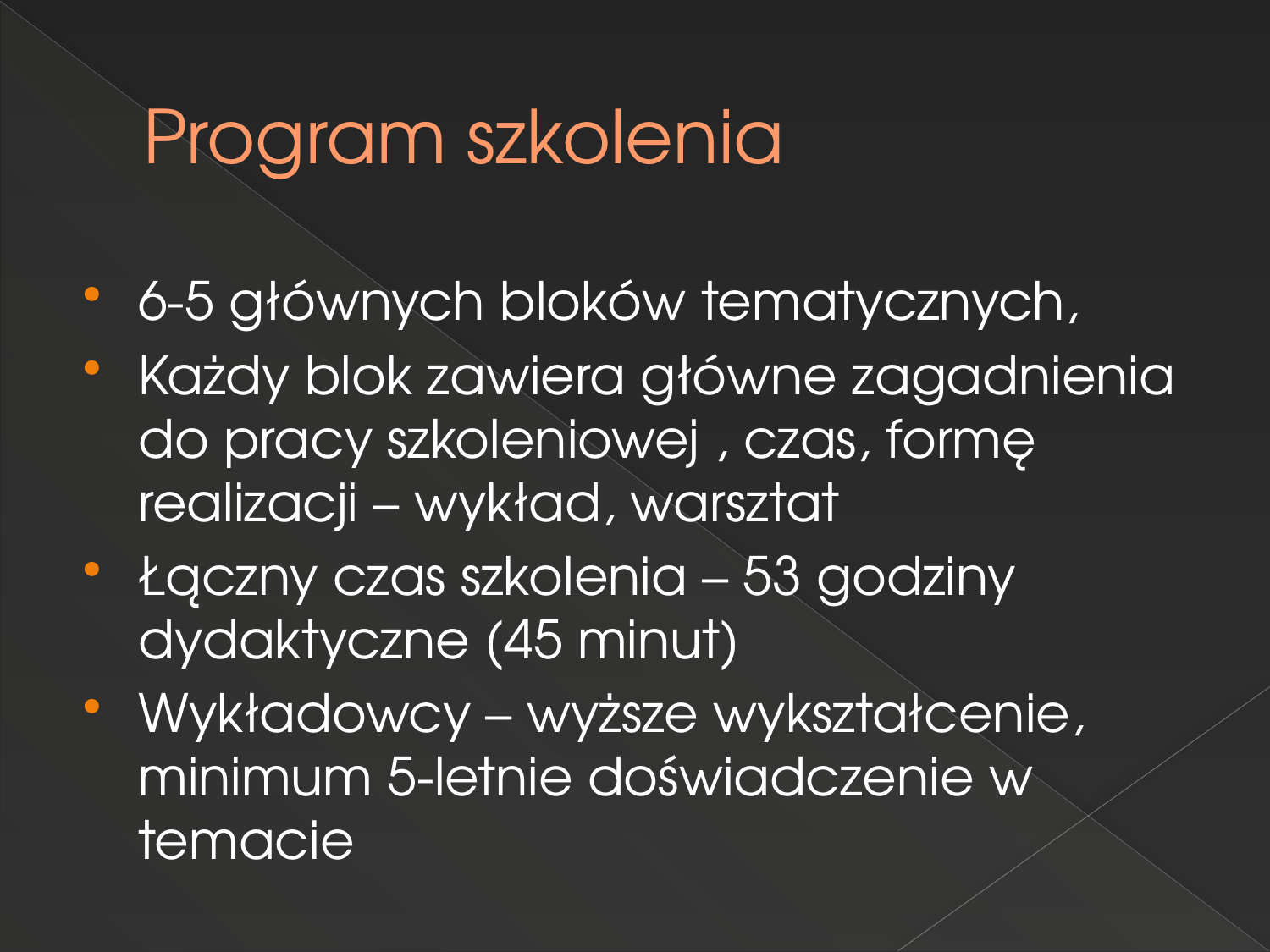

# Program szkolenia
6-5 głównych bloków tematycznych,
Każdy blok zawiera główne zagadnienia do pracy szkoleniowej , czas, formę realizacji – wykład, warsztat
Łączny czas szkolenia – 53 godziny dydaktyczne (45 minut)
Wykładowcy – wyższe wykształcenie, minimum 5-letnie doświadczenie w temacie